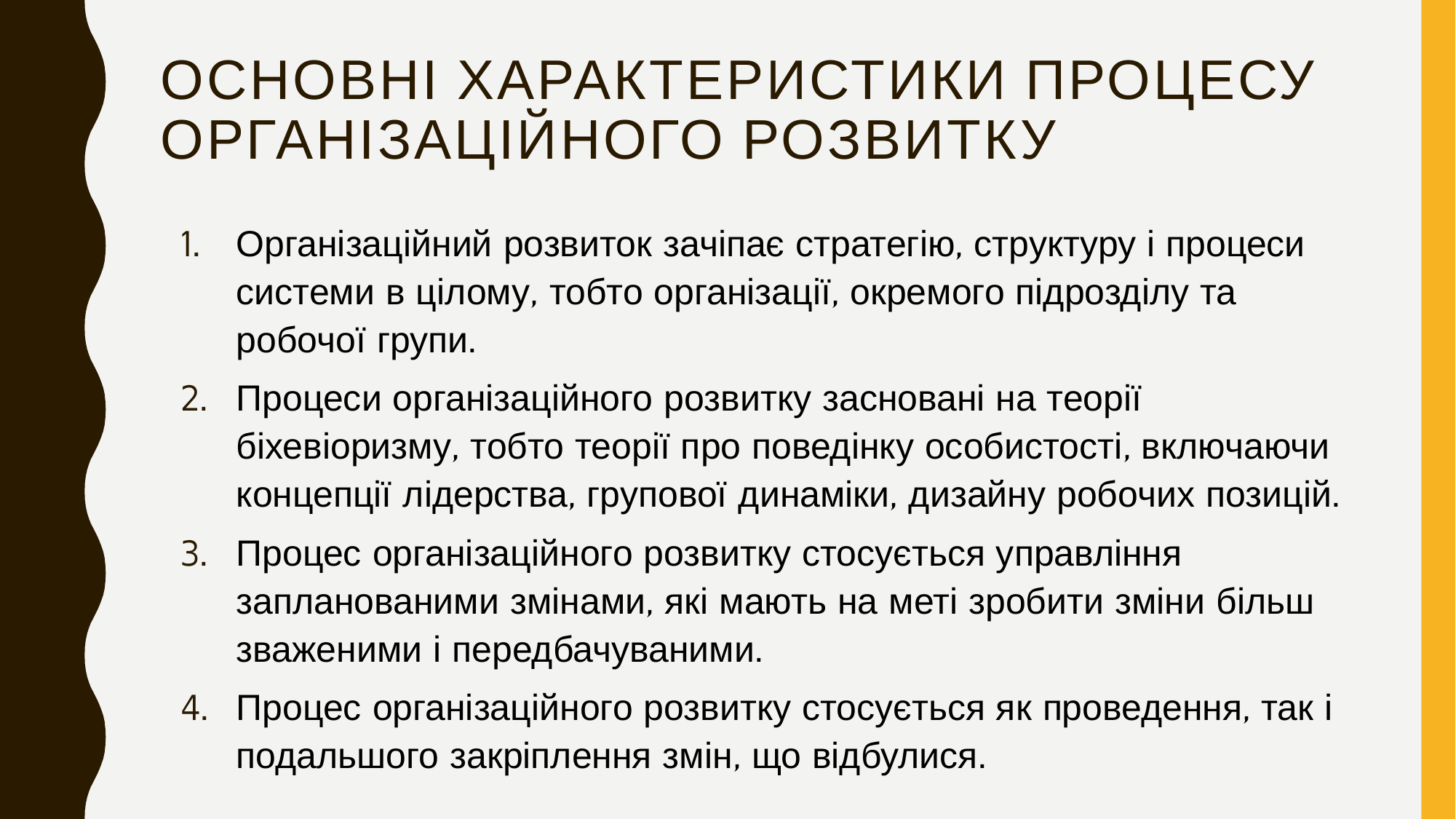

# Основні характеристики процесу організаційного розвитку
Організаційний розвиток зачіпає стратегію, структуру і процеси системи в цілому, тобто організації, окремого підрозділу та робочої групи.
Процеси організаційного розвитку засновані на теорії біхевіоризму, тобто теорії про поведінку особистості, включаючи концепції лідерства, групової динаміки, дизайну робочих позицій.
Процес організаційного розвитку стосується управління запланованими змінами, які мають на меті зробити зміни більш зваженими і передбачуваними.
Процес організаційного розвитку стосується як проведення, так і подальшого закріплення змін, що відбулися.